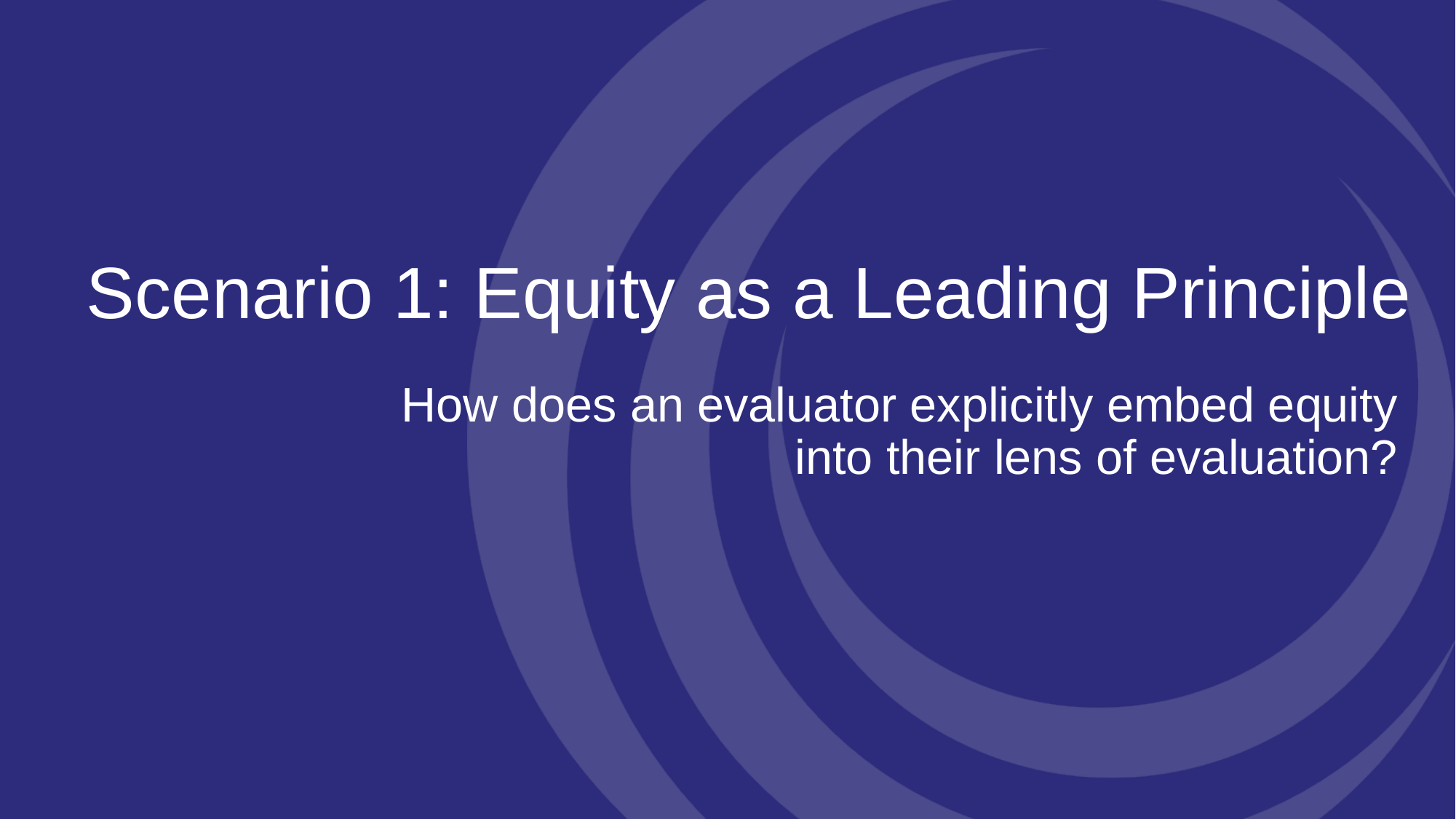

Scenario 1: Equity as a Leading Principle
How does an evaluator explicitly embed equity
into their lens of evaluation?